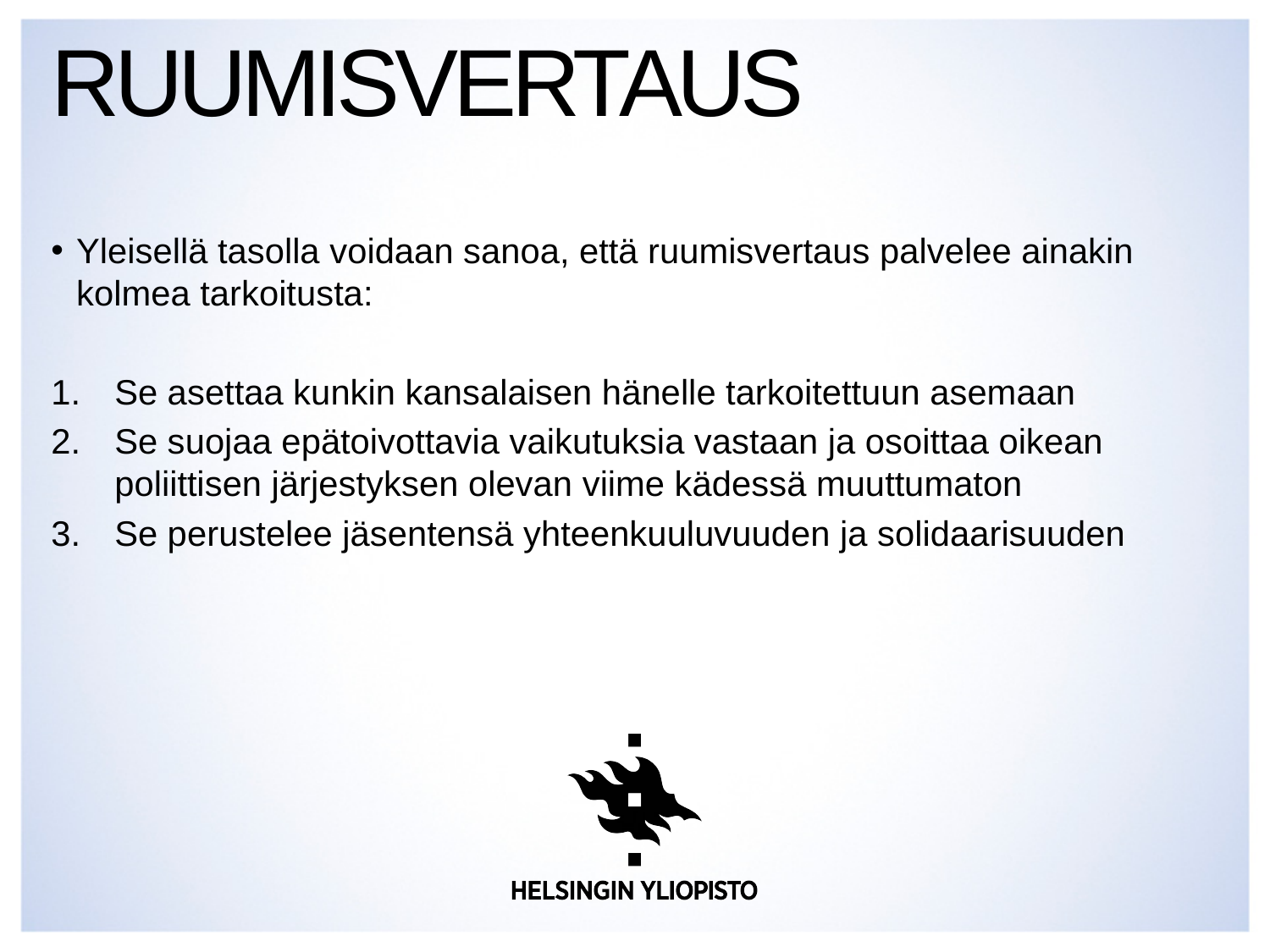

# ruumisvertaus
Yleisellä tasolla voidaan sanoa, että ruumisvertaus palvelee ainakin kolmea tarkoitusta:

Se asettaa kunkin kansalaisen hänelle tarkoitettuun asemaan
Se suojaa epätoivottavia vaikutuksia vastaan ja osoittaa oikean poliittisen järjestyksen olevan viime kädessä muuttumaton
Se perustelee jäsentensä yhteenkuuluvuuden ja solidaarisuuden